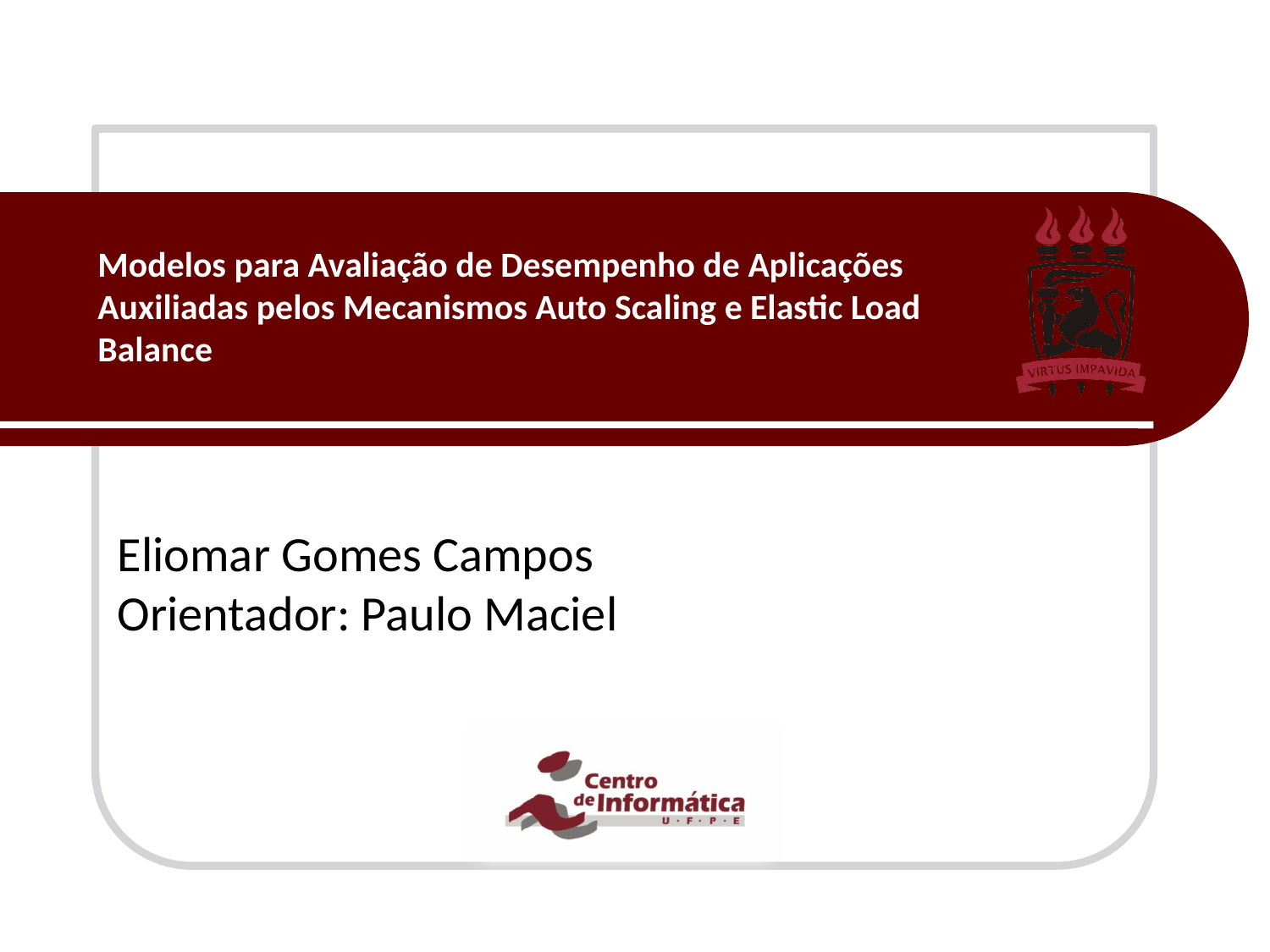

# Modelos para Avaliação de Desempenho de Aplicações Auxiliadas pelos Mecanismos Auto Scaling e Elastic Load Balance
Eliomar Gomes Campos Orientador: Paulo Maciel